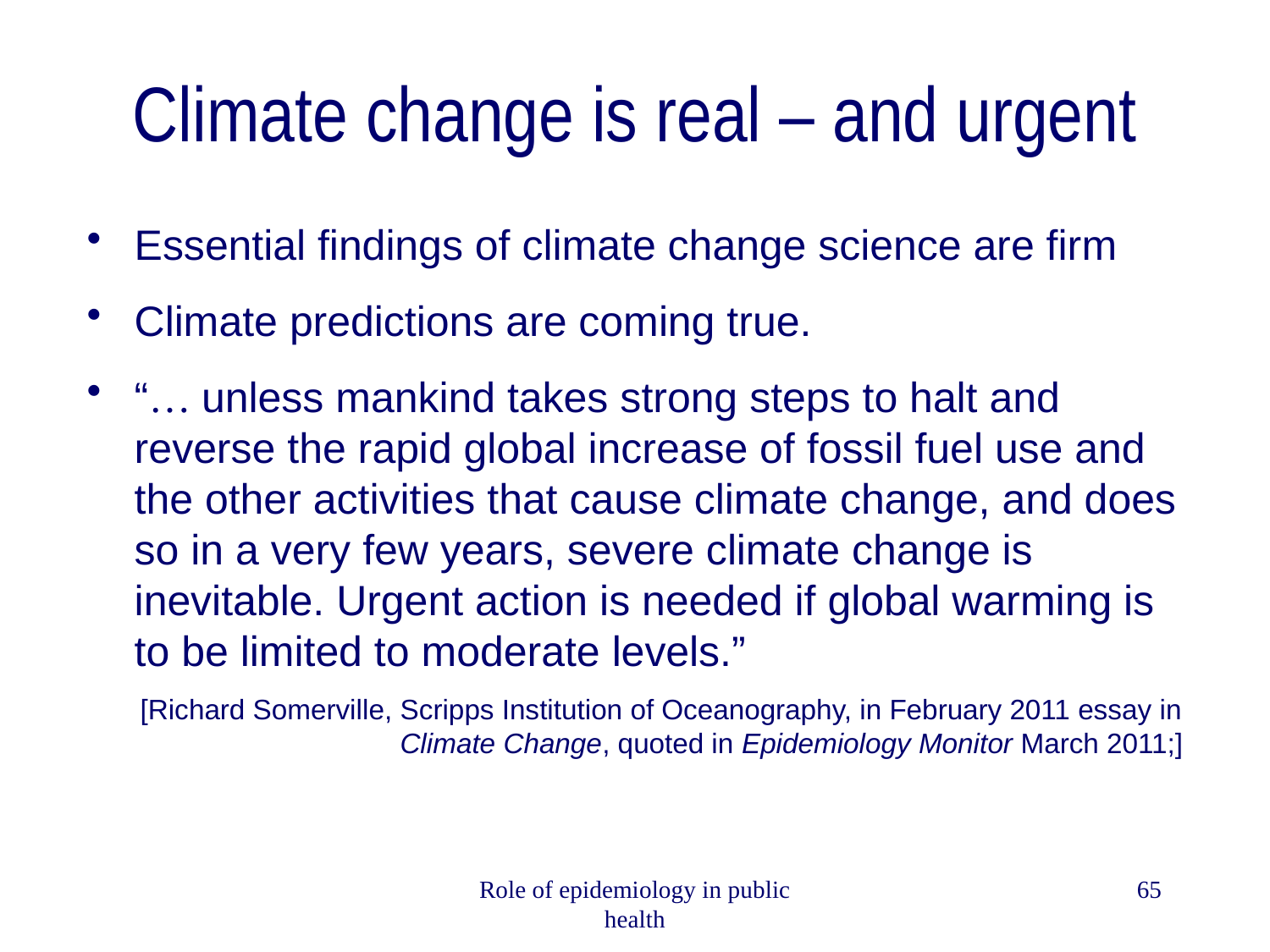

# Climate change is real – and urgent
Essential findings of climate change science are firm
Climate predictions are coming true.
“… unless mankind takes strong steps to halt and reverse the rapid global increase of fossil fuel use and the other activities that cause climate change, and does so in a very few years, severe climate change is inevitable. Urgent action is needed if global warming is to be limited to moderate levels.”
[Richard Somerville, Scripps Institution of Oceanography, in February 2011 essay in Climate Change, quoted in Epidemiology Monitor March 2011;]
Role of epidemiology in public health
65